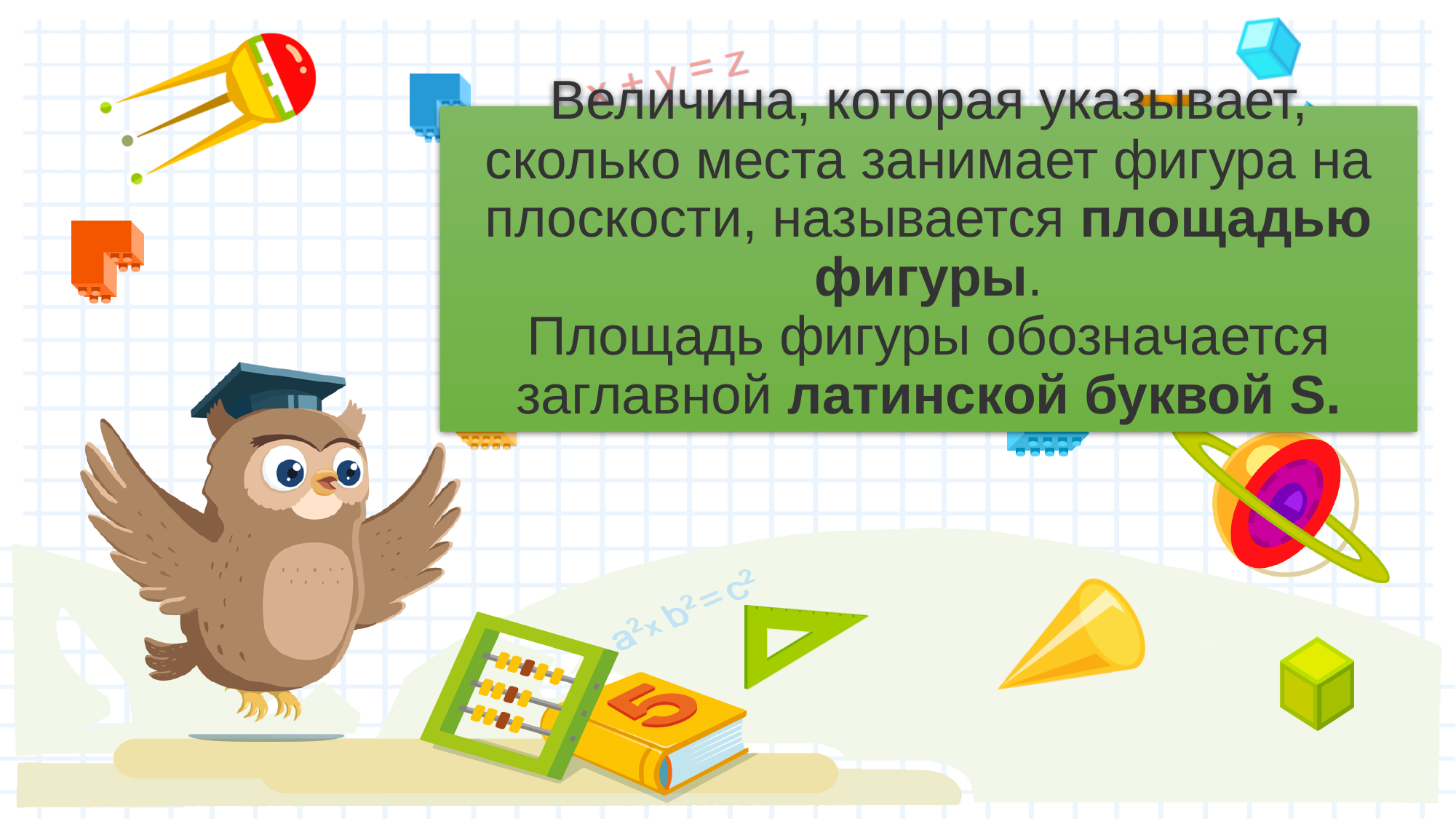

# Величина, которая указывает, сколько места занимает фигура на плоскости, называется площадью фигуры. Площадь фигуры обозначается заглавной латинской буквой S.